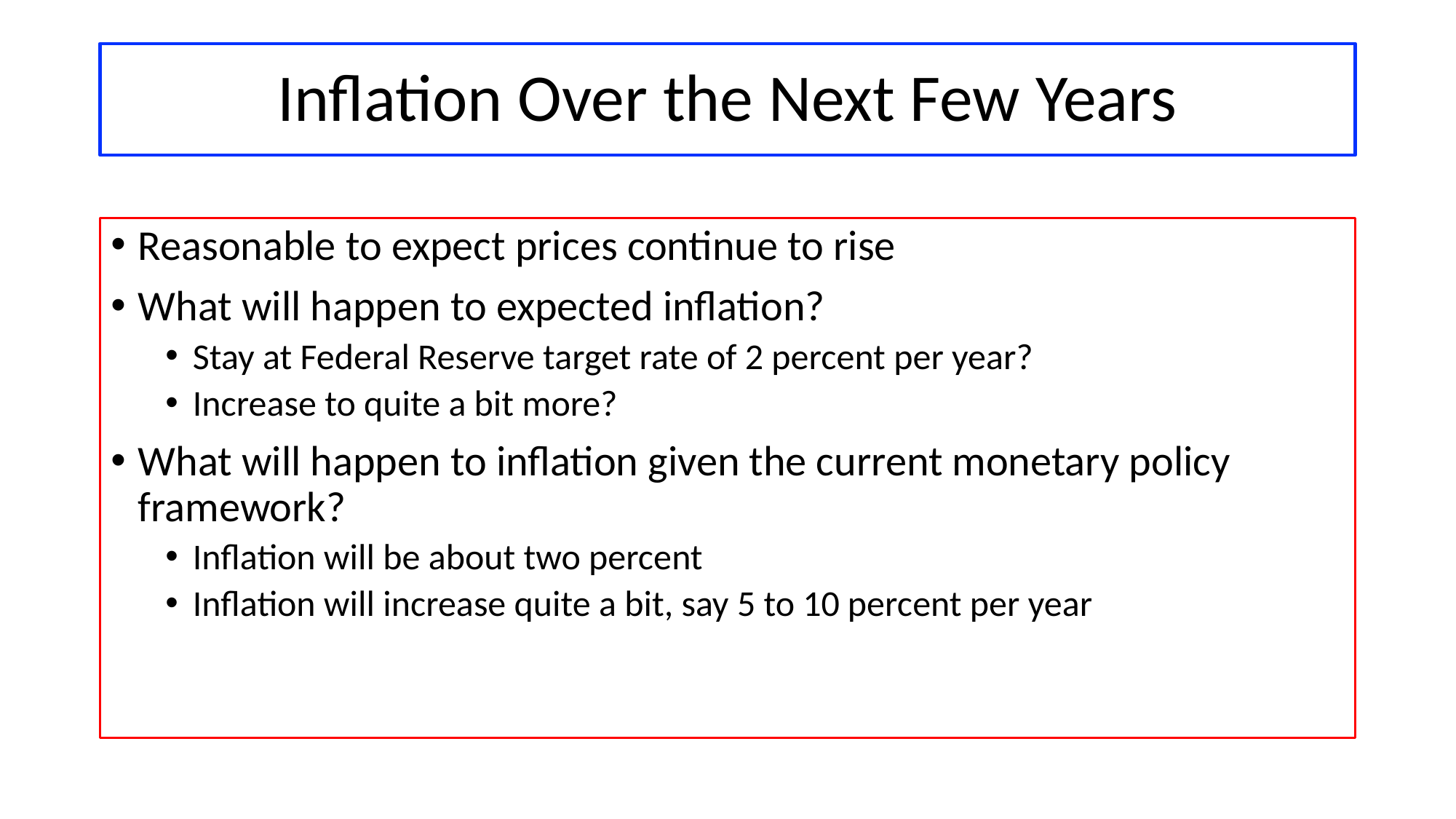

# Inflation Over the Next Few Years
Reasonable to expect prices continue to rise
What will happen to expected inflation?
Stay at Federal Reserve target rate of 2 percent per year?
Increase to quite a bit more?
What will happen to inflation given the current monetary policy framework?
Inflation will be about two percent
Inflation will increase quite a bit, say 5 to 10 percent per year